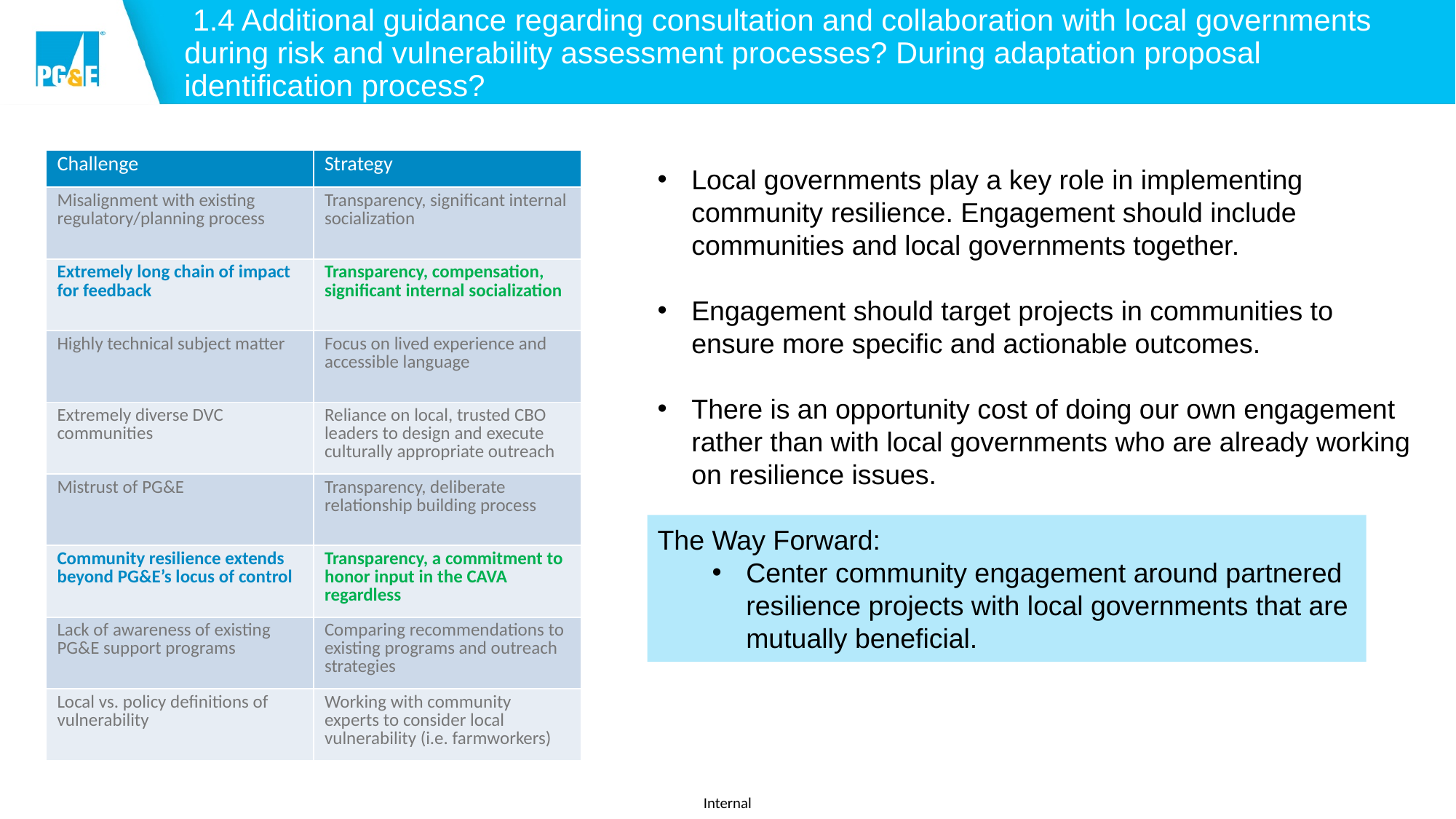

# 1.4 Additional guidance regarding consultation and collaboration with local governments during risk and vulnerability assessment processes? During adaptation proposal identification process?
| Challenge | Strategy |
| --- | --- |
| Misalignment with existing regulatory/planning process | Transparency, significant internal socialization |
| Extremely long chain of impact for feedback | Transparency, compensation, significant internal socialization |
| Highly technical subject matter | Focus on lived experience and accessible language |
| Extremely diverse DVC communities | Reliance on local, trusted CBO leaders to design and execute culturally appropriate outreach |
| Mistrust of PG&E | Transparency, deliberate relationship building process |
| Community resilience extends beyond PG&E’s locus of control | Transparency, a commitment to honor input in the CAVA regardless |
| Lack of awareness of existing PG&E support programs | Comparing recommendations to existing programs and outreach strategies |
| Local vs. policy definitions of vulnerability | Working with community experts to consider local vulnerability (i.e. farmworkers) |
Local governments play a key role in implementing community resilience. Engagement should include communities and local governments together.

Engagement should target projects in communities to ensure more specific and actionable outcomes.

There is an opportunity cost of doing our own engagement rather than with local governments who are already working on resilience issues.

The Way Forward:
Center community engagement around partnered resilience projects with local governments that are mutually beneficial.